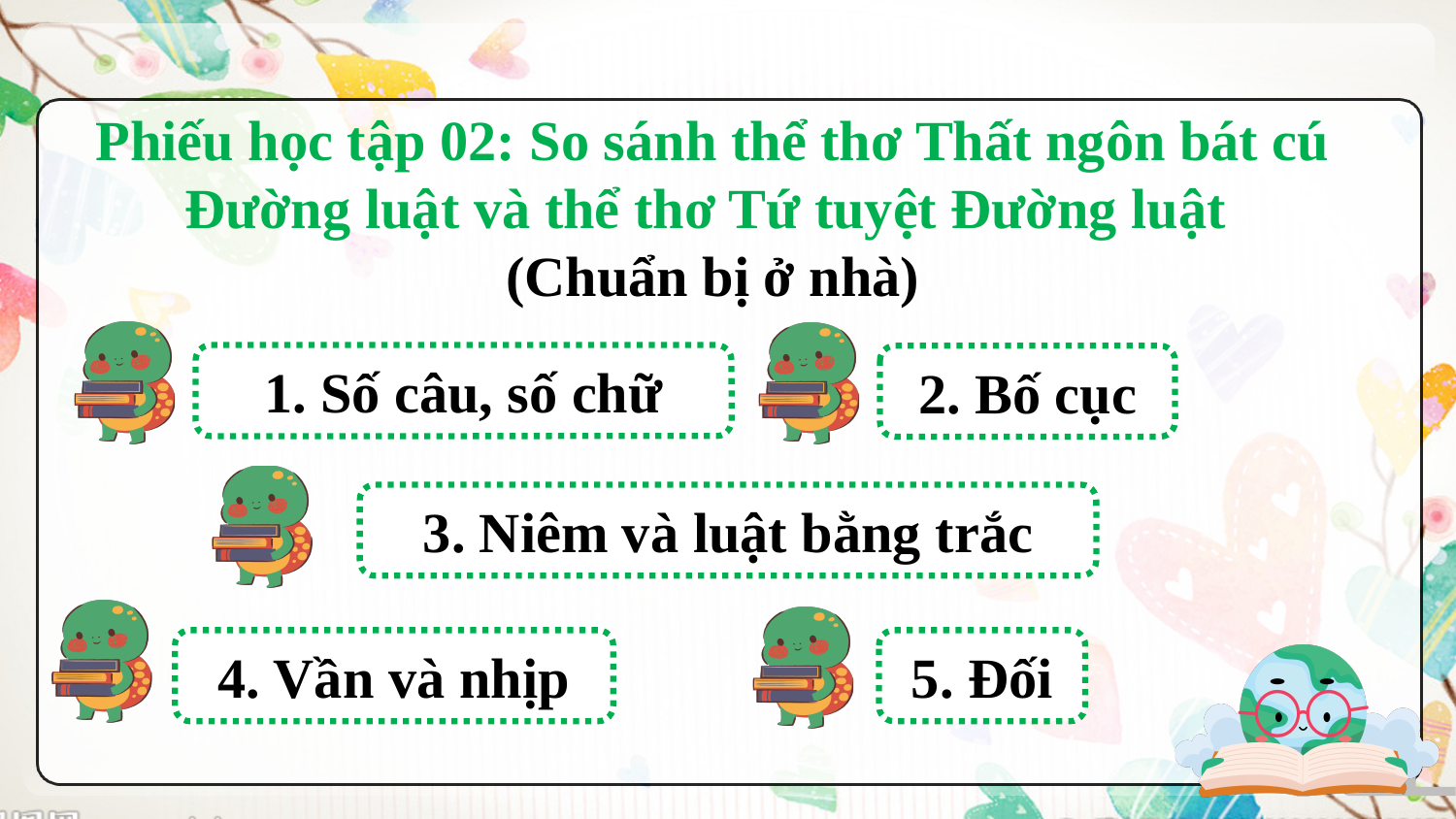

Phiếu học tập 02: So sánh thể thơ Thất ngôn bát cú Đường luật và thể thơ Tứ tuyệt Đường luật
(Chuẩn bị ở nhà)

1. Số câu, số chữ
2. Bố cục

3. Niêm và luật bằng trắc

4. Vần và nhịp
5. Đối